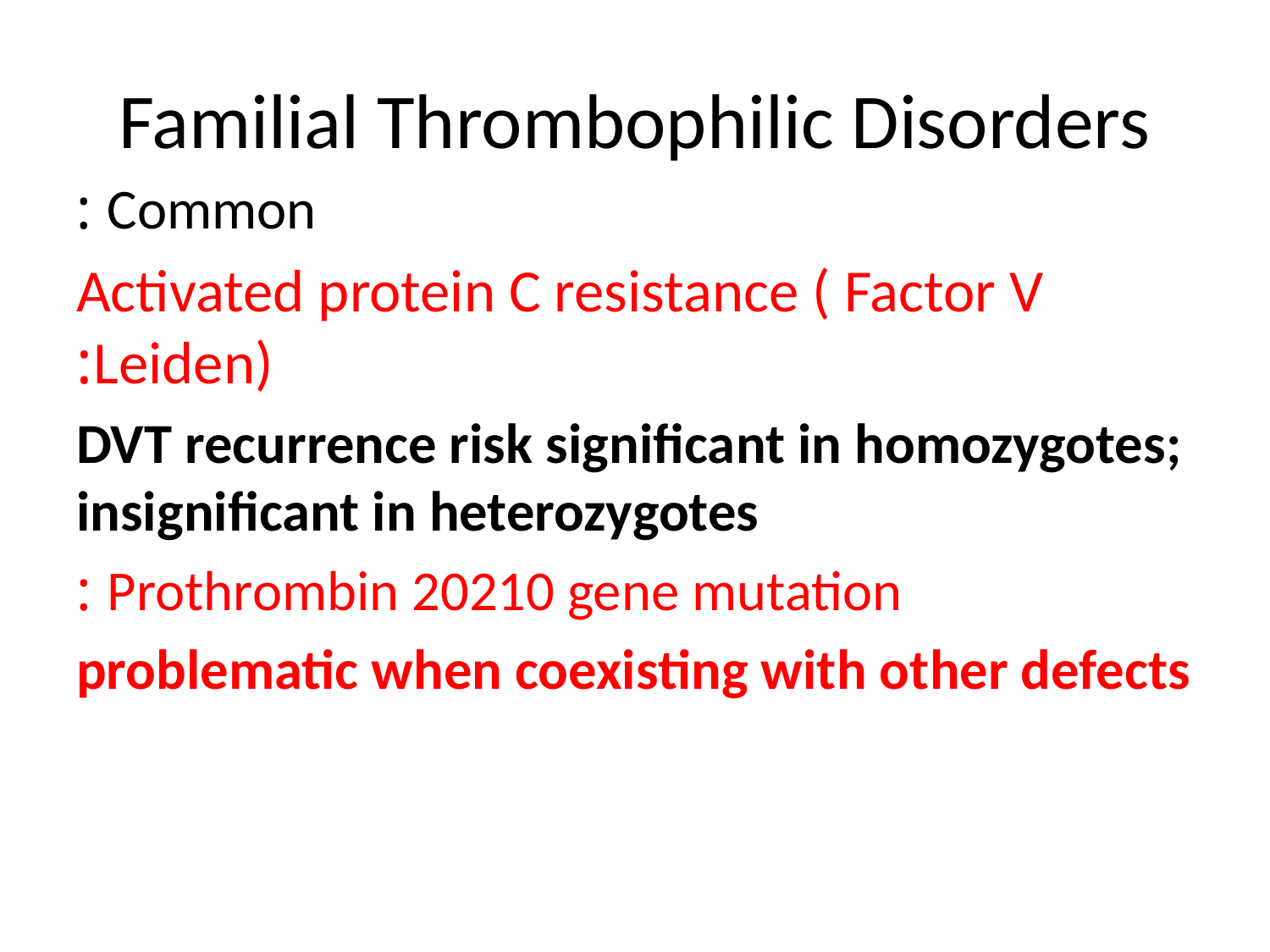

# Familial Thrombophilic Disorders
Common :
Activated protein C resistance ( Factor V Leiden):
DVT recurrence risk significant in homozygotes; insignificant in heterozygotes
Prothrombin 20210 gene mutation :
problematic when coexisting with other defects